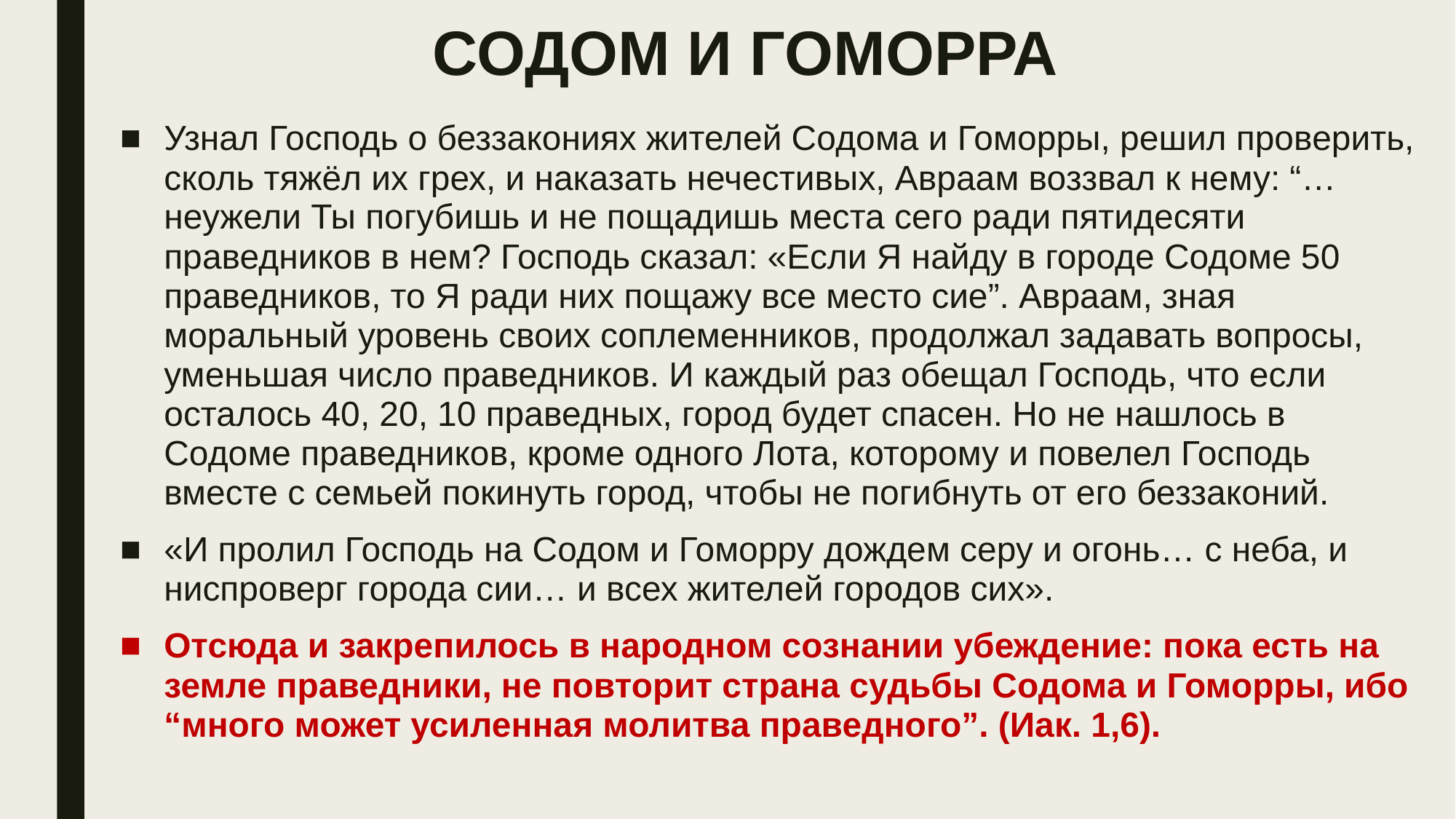

# СОДОМ И ГОМОРРА
Узнал Господь о беззакониях жителей Содома и Гоморры, решил проверить, сколь тяжёл их грех, и наказать нечестивых, Авраам воззвал к нему: “…неужели Ты погубишь и не пощадишь места сего ради пятидесяти праведников в нем? Господь сказал: «Если Я найду в городе Содоме 50 праведников, то Я ради них пощажу все место сие”. Авраам, зная моральный уровень своих соплеменников, продолжал задавать вопросы, уменьшая число праведников. И каждый раз обещал Господь, что если осталось 40, 20, 10 праведных, город будет спасен. Но не нашлось в Содоме праведников, кроме одного Лота, которому и повелел Господь вместе с семьей покинуть город, чтобы не погибнуть от его беззаконий.
«И пролил Господь на Содом и Гоморру дождем серу и огонь… с неба, и ниспроверг города сии… и всех жителей городов сих».
Отсюда и закрепилось в народном сознании убеждение: пока есть на земле праведники, не повторит страна судьбы Содома и Гоморры, ибо “много может усиленная молитва праведного”. (Иак. 1,6).